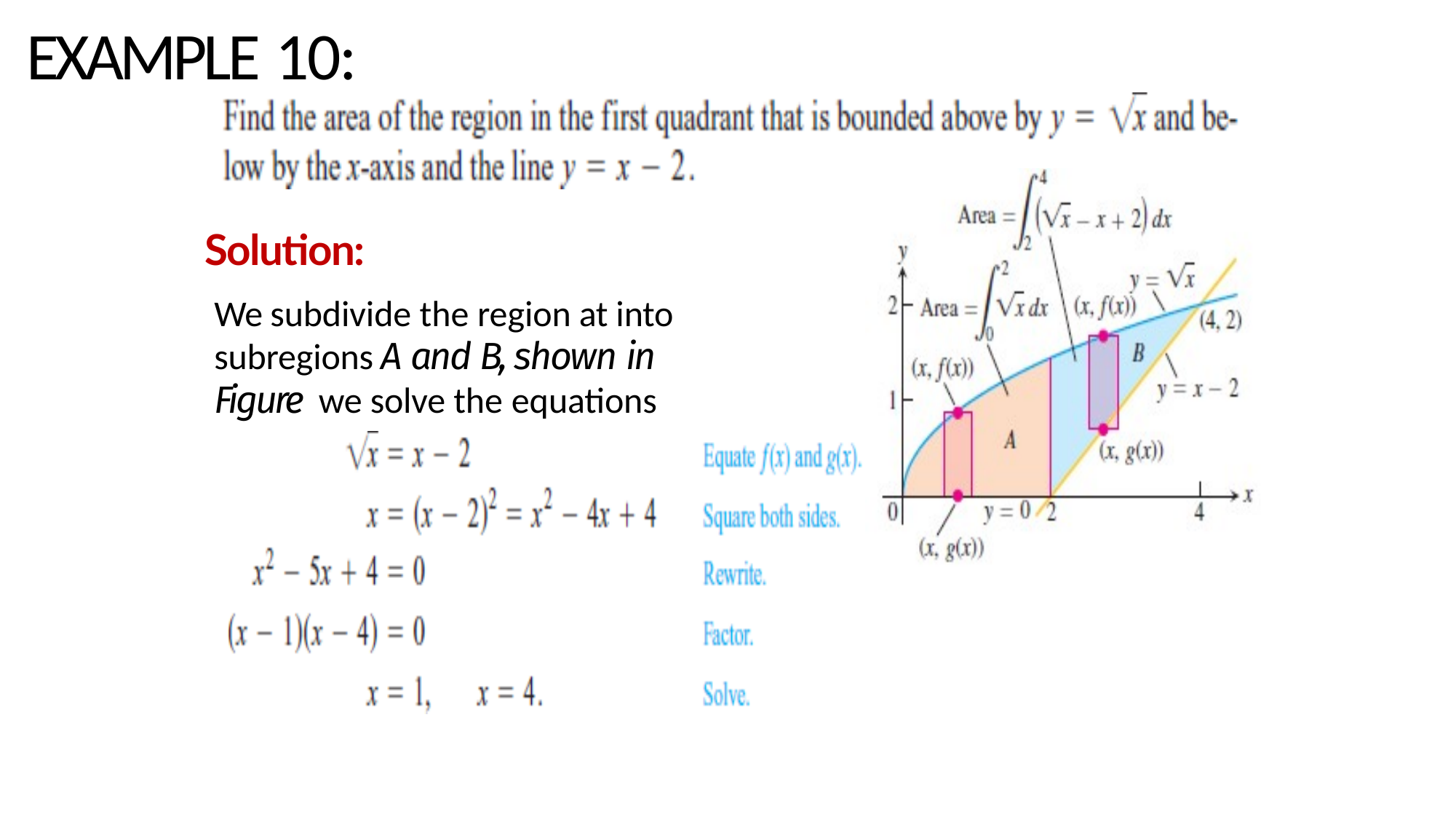

# EXAMPLE 10:

Solution:
We subdivide the region at into  subregions A and B, shown in Figure  we solve the equations